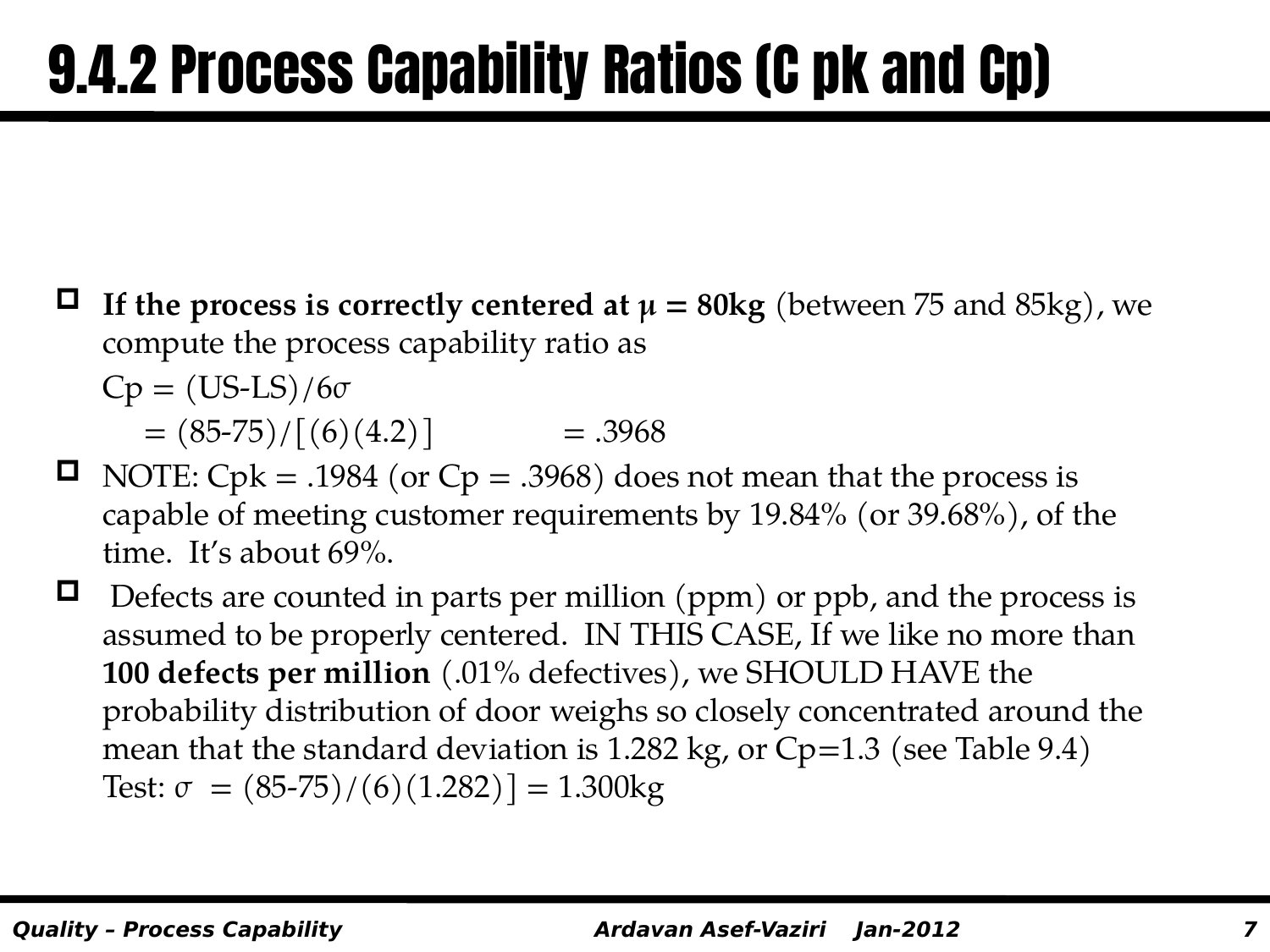

# 9.4.2 Process Capability Ratios (C pk and Cp)

If the process is correctly centered at μ = 80kg (between 75 and 85kg), we compute the process capability ratio as
	Cp = (US-LS)/6σ
           = (85-75)/[(6)(4.2)]                = .3968
NOTE: Cpk = .1984 (or Cp = .3968) does not mean that the process is capable of meeting customer requirements by 19.84% (or 39.68%), of the time.  It’s about 69%.
 Defects are counted in parts per million (ppm) or ppb, and the process is assumed to be properly centered.  IN THIS CASE, If we like no more than 100 defects per million (.01% defectives), we SHOULD HAVE the probability distribution of door weighs so closely concentrated around the mean that the standard deviation is 1.282 kg, or Cp=1.3 (see Table 9.4)	Test: σ  = (85-75)/(6)(1.282)] = 1.300kg